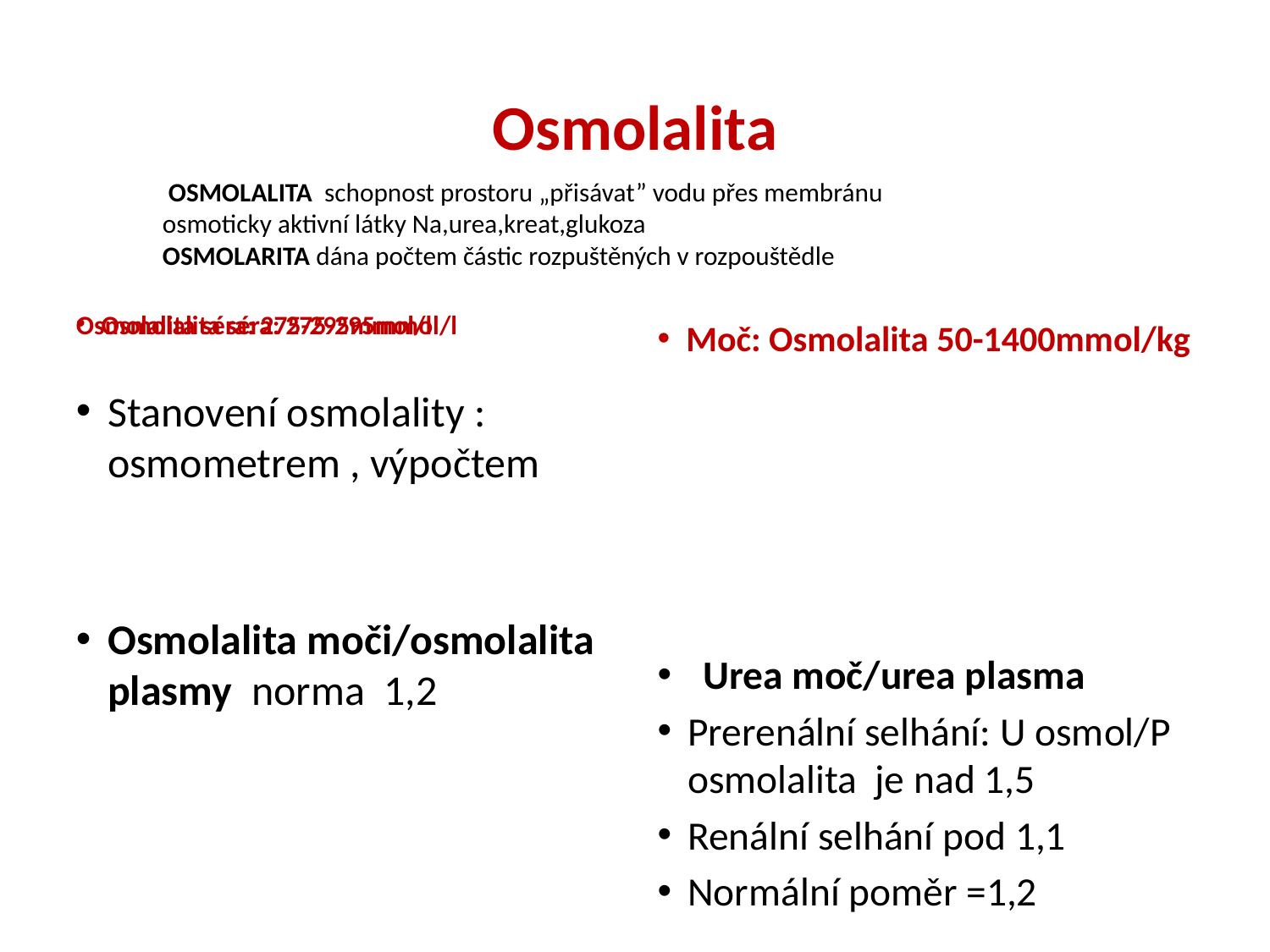

# Osmolalita
 OSMOLALITA  schopnost prostoru „přisávat” vodu přes membránu
osmoticky aktivní látky Na,urea,kreat,glukoza
OSMOLARITA dána počtem částic rozpuštěných v rozpouštědle

Osmolalita séra: 275-295mmol/l

Osmolalita séra: 275-295mmol/l

Moč: Osmolalita 50-1400mmol/kg

Stanovení osmolality :          osmometrem , výpočtem

Osmolalita moči/osmolalita plasmy  norma  1,2

Urea moč/urea plasma
Prerenální selhání: U osmol/P osmolalita  je nad 1,5
Renální selhání pod 1,1
Normální poměr =1,2